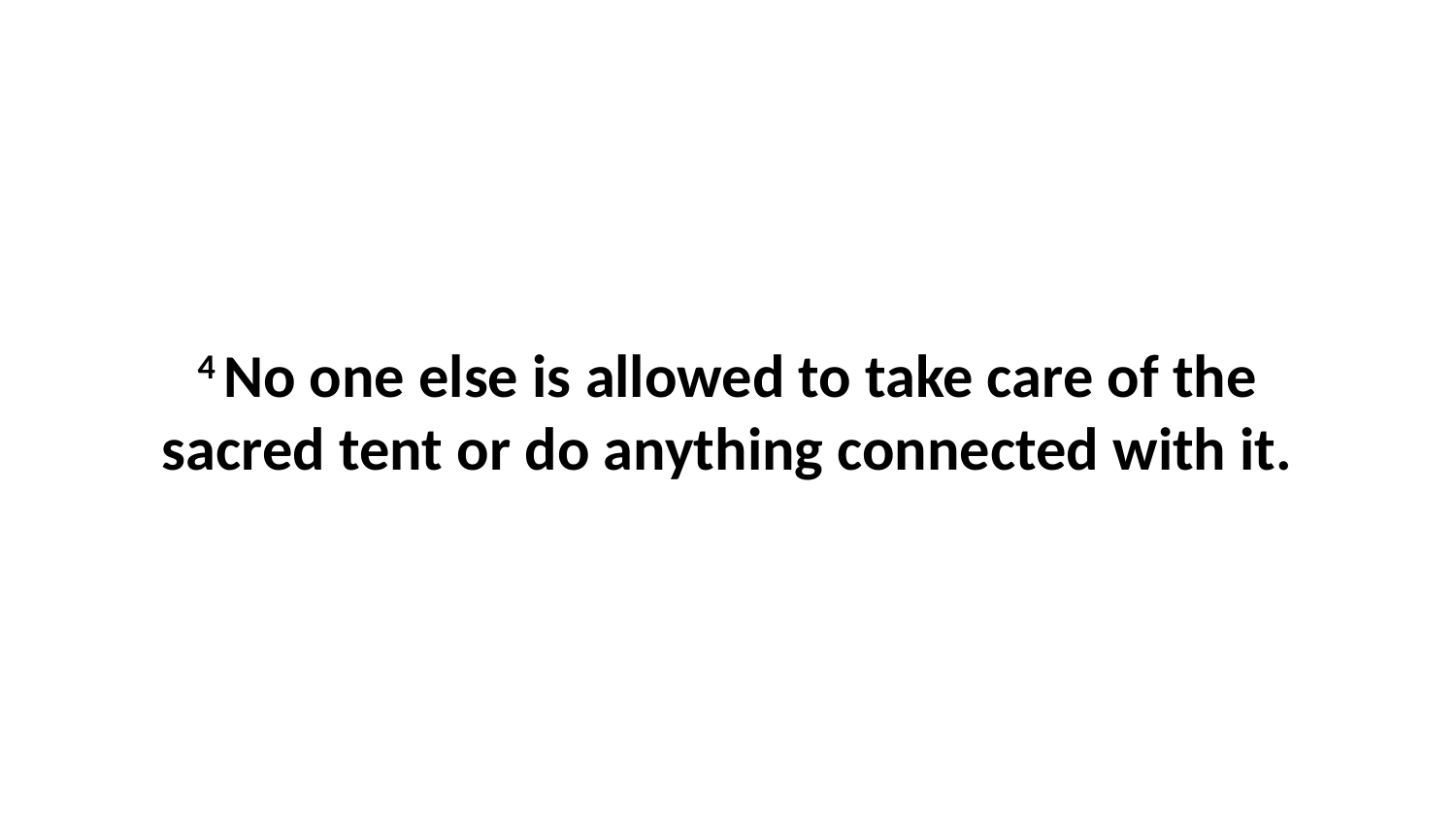

4 No one else is allowed to take care of the sacred tent or do anything connected with it.